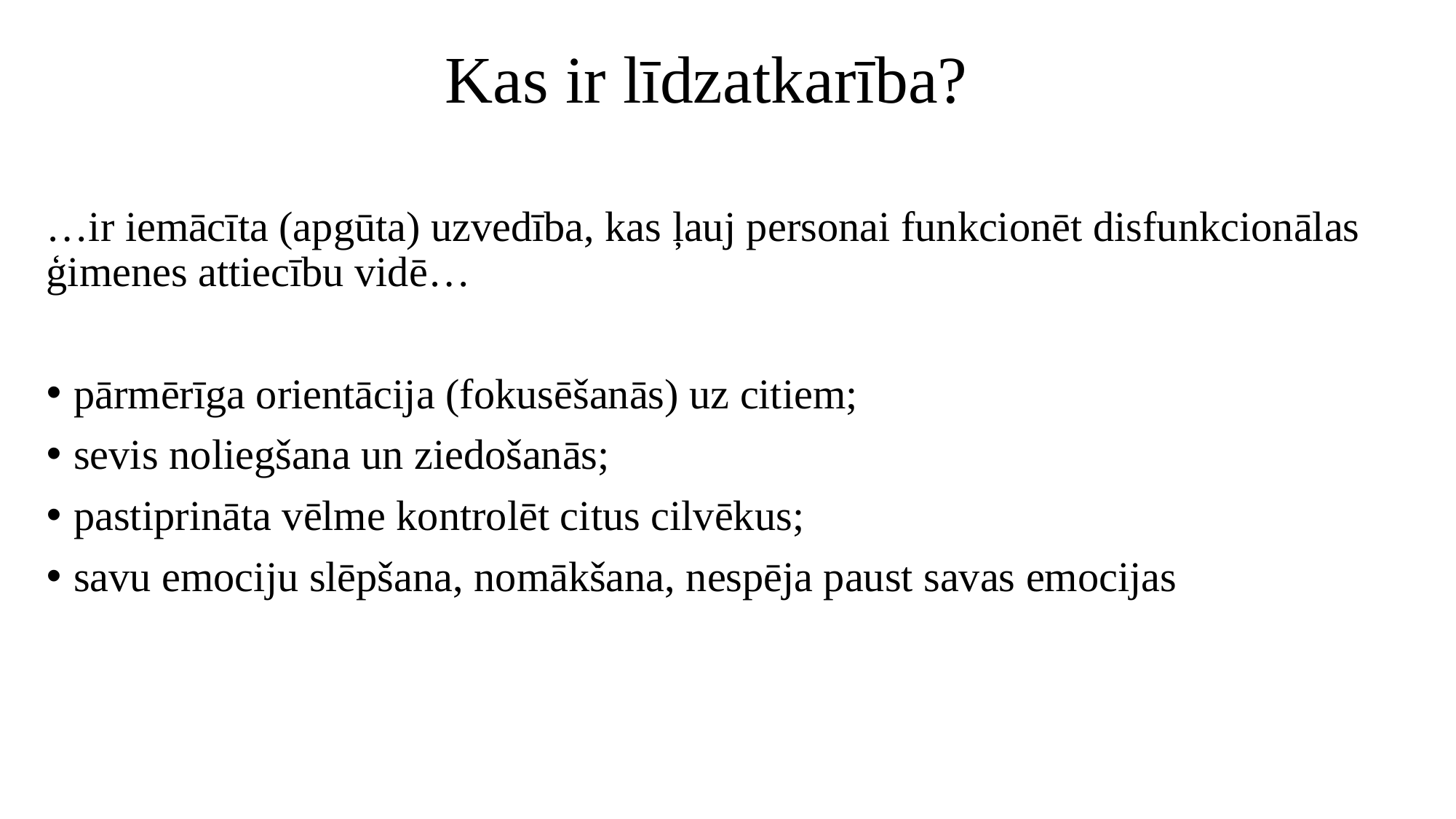

# Kas ir līdzatkarība?

…ir iemācīta (apgūta) uzvedība, kas ļauj personai funkcionēt disfunkcionālas ģimenes attiecību vidē…

pārmērīga orientācija (fokusēšanās) uz citiem;
sevis noliegšana un ziedošanās;
pastiprināta vēlme kontrolēt citus cilvēkus;
savu emociju slēpšana, nomākšana, nespēja paust savas emocijas